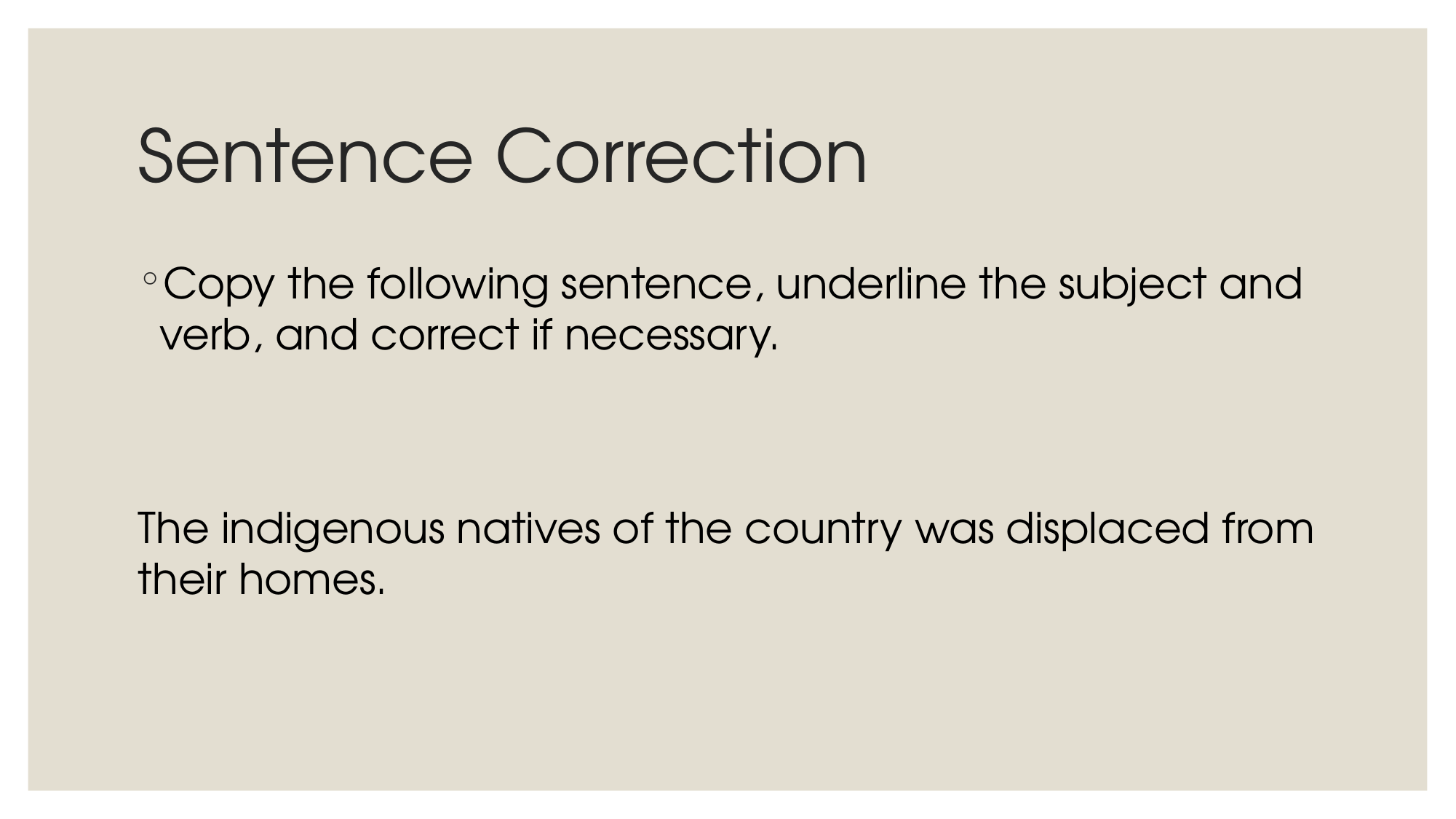

# Sentence Correction
Copy the following sentence, underline the subject and verb, and correct if necessary.

The indigenous natives of the country was displaced from their homes.